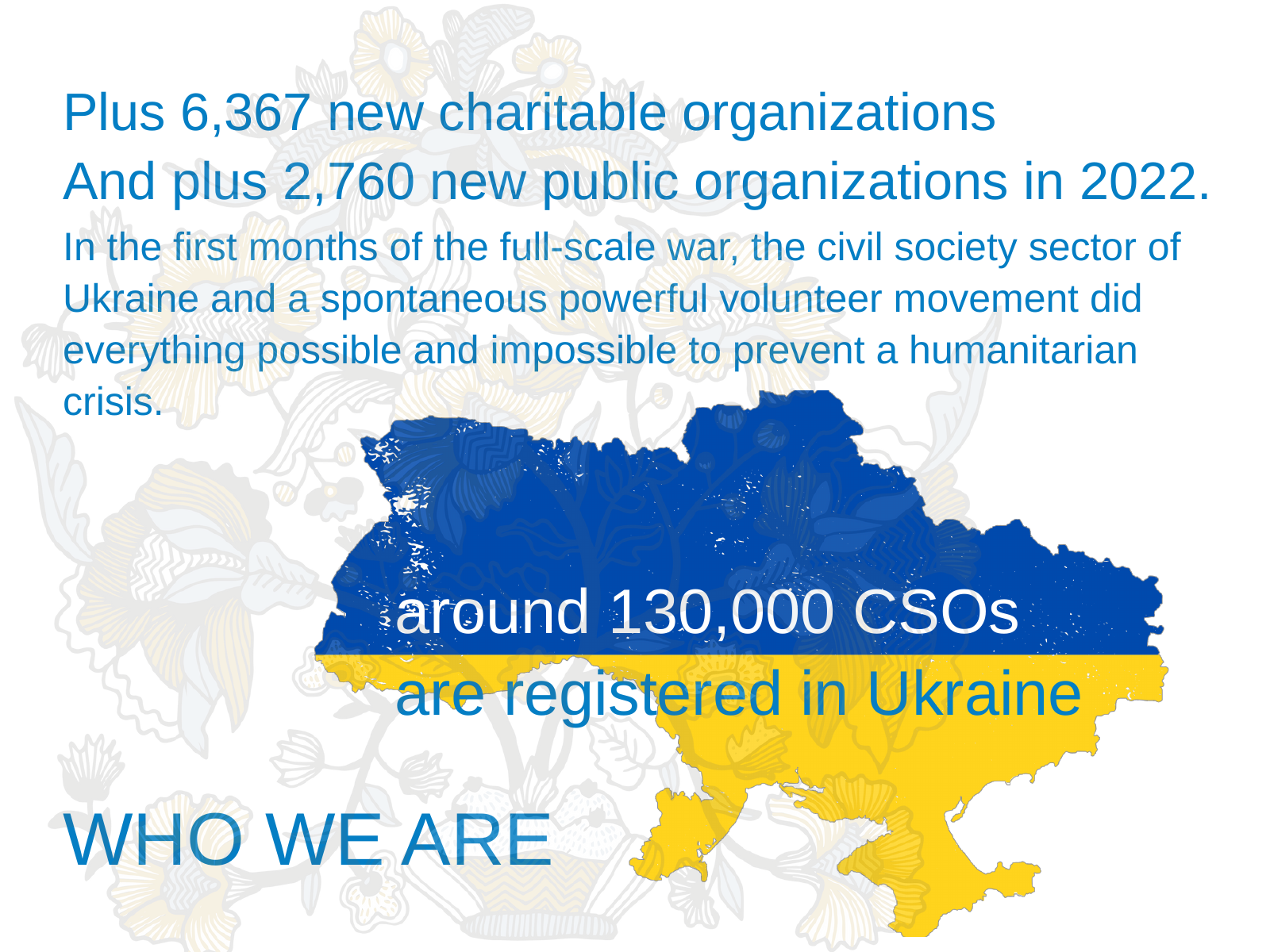

Plus 6,367 new charitable organizations
And plus 2,760 new public organizations in 2022.
In the first months of the full-scale war, the civil society sector of Ukraine and a spontaneous powerful volunteer movement did everything possible and impossible to prevent a humanitarian crisis.

around 130,000 CSOs
are registered in Ukraine
WHO WE ARE